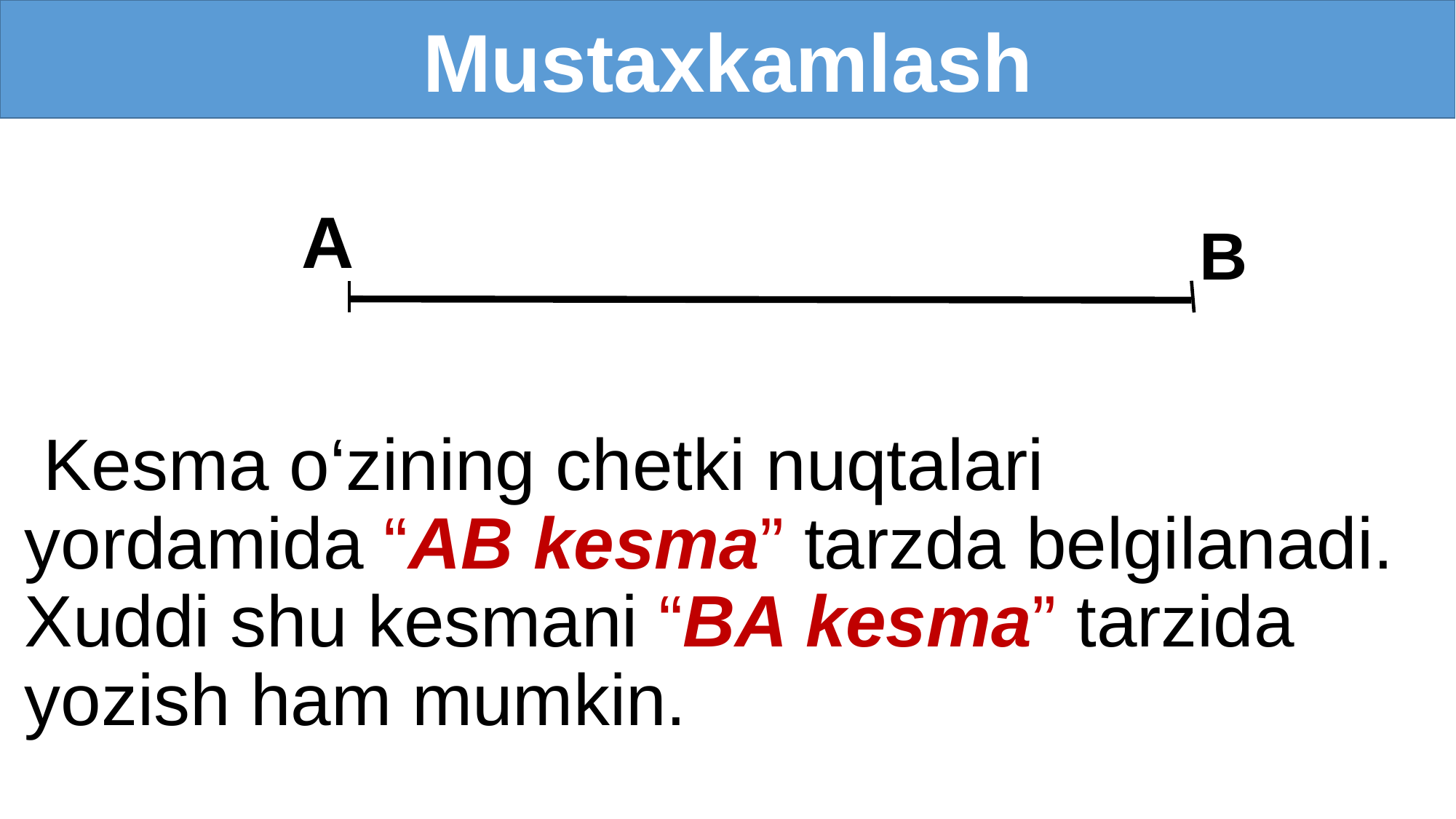

Mustaxkamlash
A
B
 Kesma o‘zining chetki nuqtalari yordamida “AB kesma” tarzda belgilanadi. Xuddi shu kesmani “BA kesma” tarzida yozish ham mumkin.